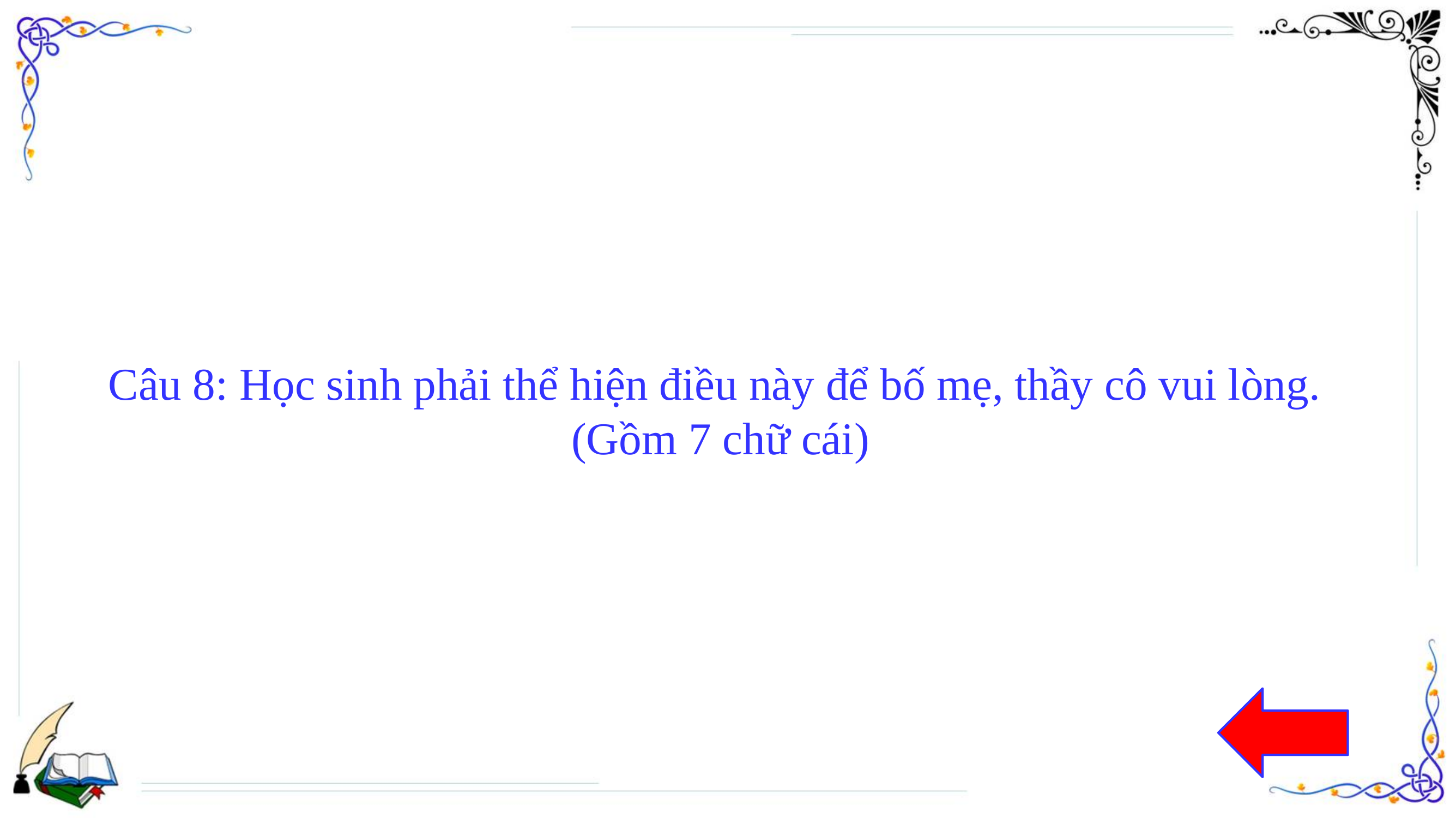

# Câu 8: Học sinh phải thể hiện điều này để bố mẹ, thầy cô vui lòng. (Gồm 7 chữ cái)